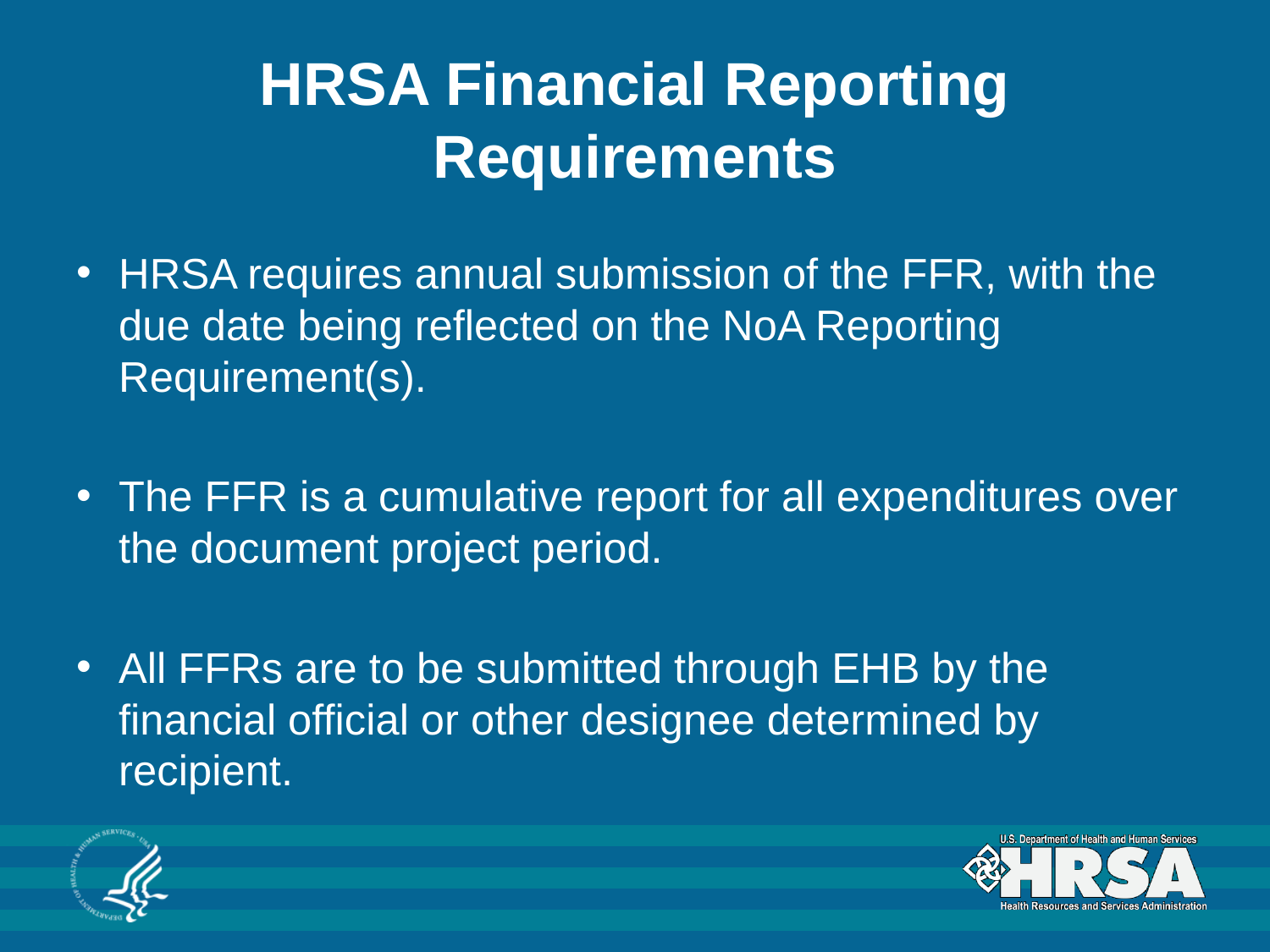

# HRSA Financial Reporting Requirements

HRSA requires annual submission of the FFR, with the due date being reflected on the NoA Reporting Requirement(s).

The FFR is a cumulative report for all expenditures over the document project period.

All FFRs are to be submitted through EHB by the financial official or other designee determined by recipient.